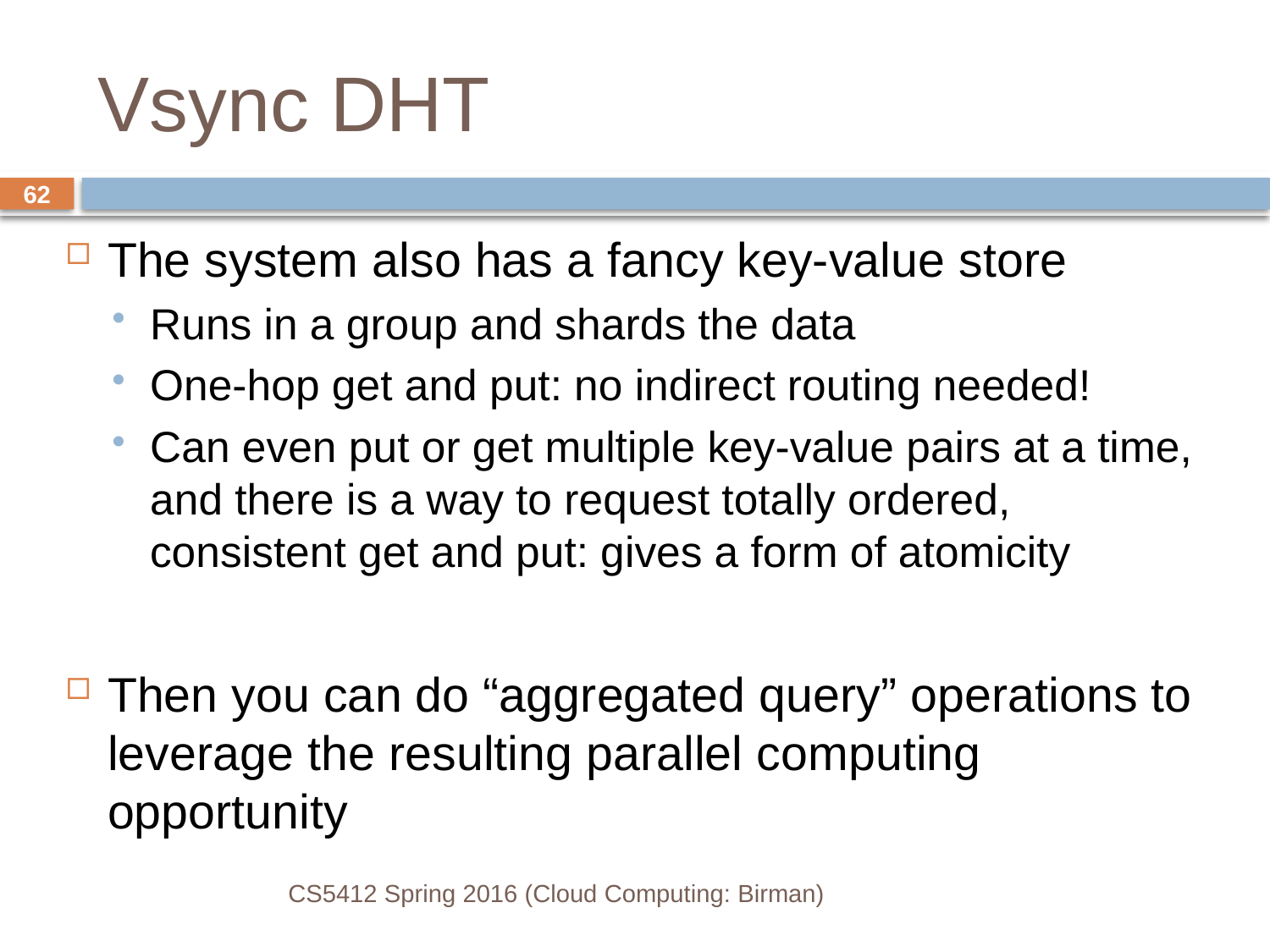

# Vsync DHT
62
The system also has a fancy key-value store
Runs in a group and shards the data
One-hop get and put: no indirect routing needed!
Can even put or get multiple key-value pairs at a time, and there is a way to request totally ordered, consistent get and put: gives a form of atomicity

Then you can do “aggregated query” operations to leverage the resulting parallel computing opportunity
CS5412 Spring 2016 (Cloud Computing: Birman)